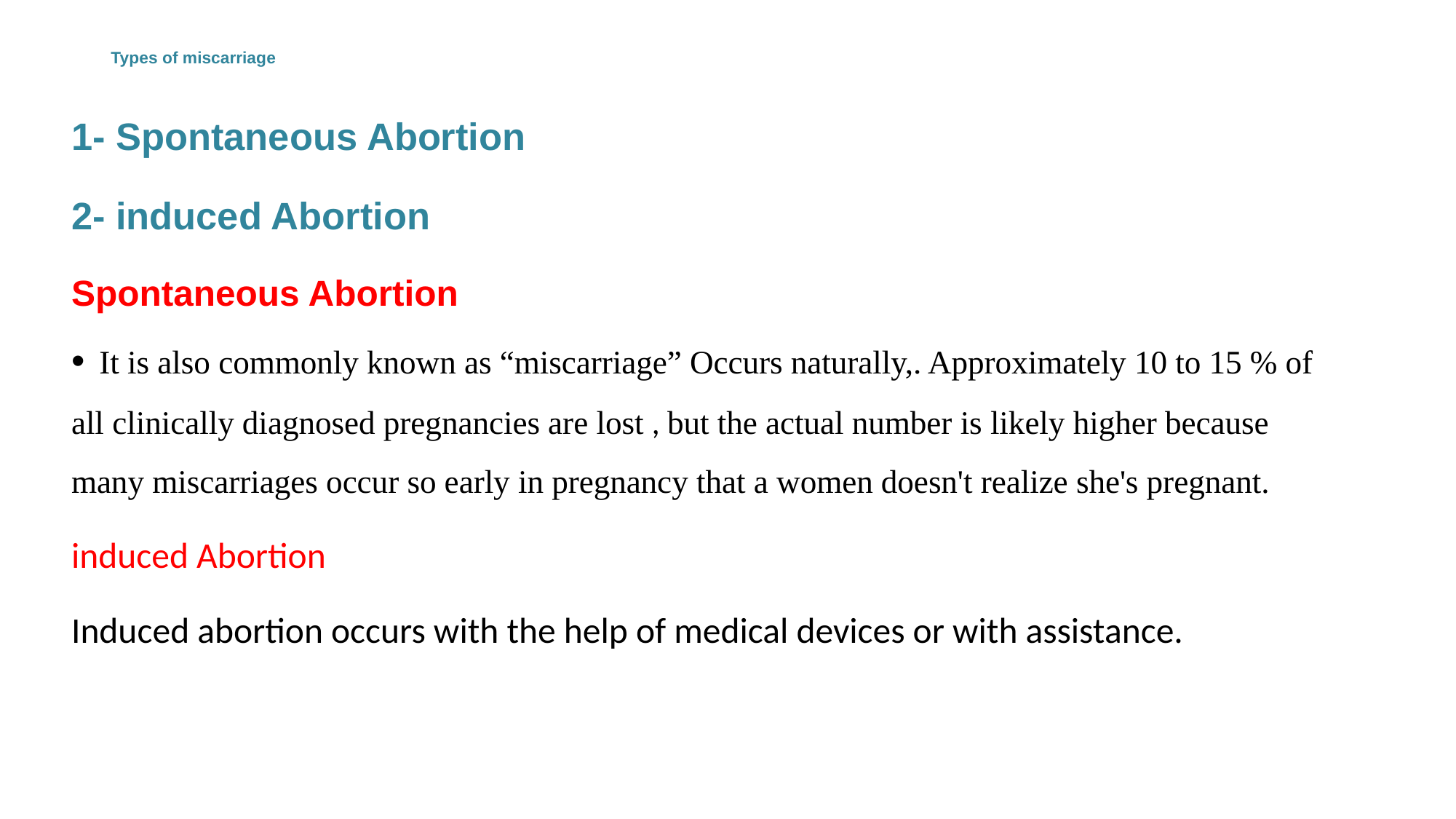

# Types of miscarriage
1- Spontaneous Abortion
2- induced Abortion
Spontaneous Abortion
•  It is also commonly known as “miscarriage” Occurs naturally,. Approximately 10 to 15 % of all clinically diagnosed pregnancies are lost , but the actual number is likely higher because many miscarriages occur so early in pregnancy that a women doesn't realize she's pregnant.
induced Abortion
Induced abortion occurs with the help of medical devices or with assistance.